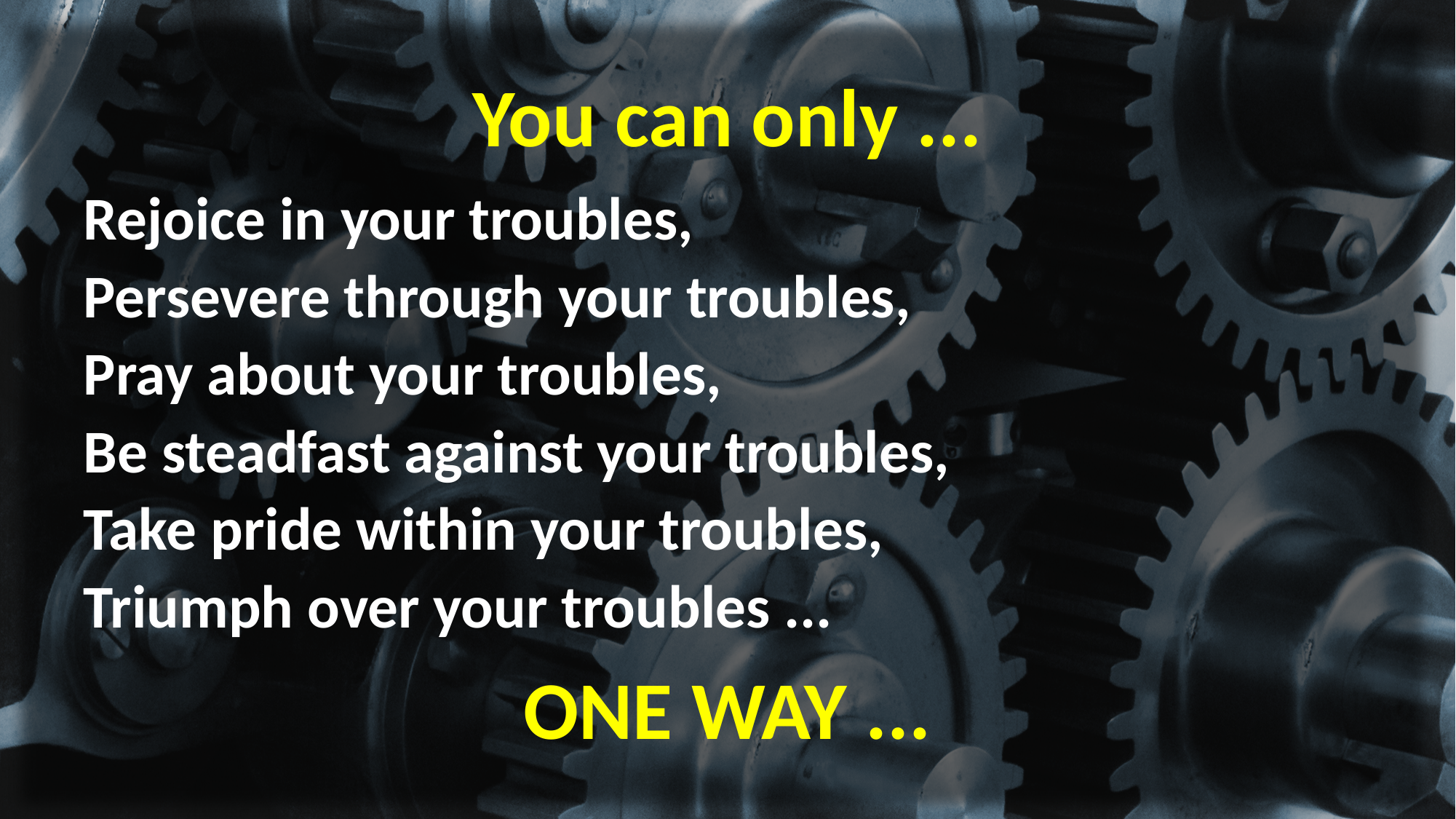

# You can only ...
Rejoice in your troubles,
Persevere through your troubles,
Pray about your troubles,
Be steadfast against your troubles,
Take pride within your troubles,
Triumph over your troubles ...
ONE WAY ...